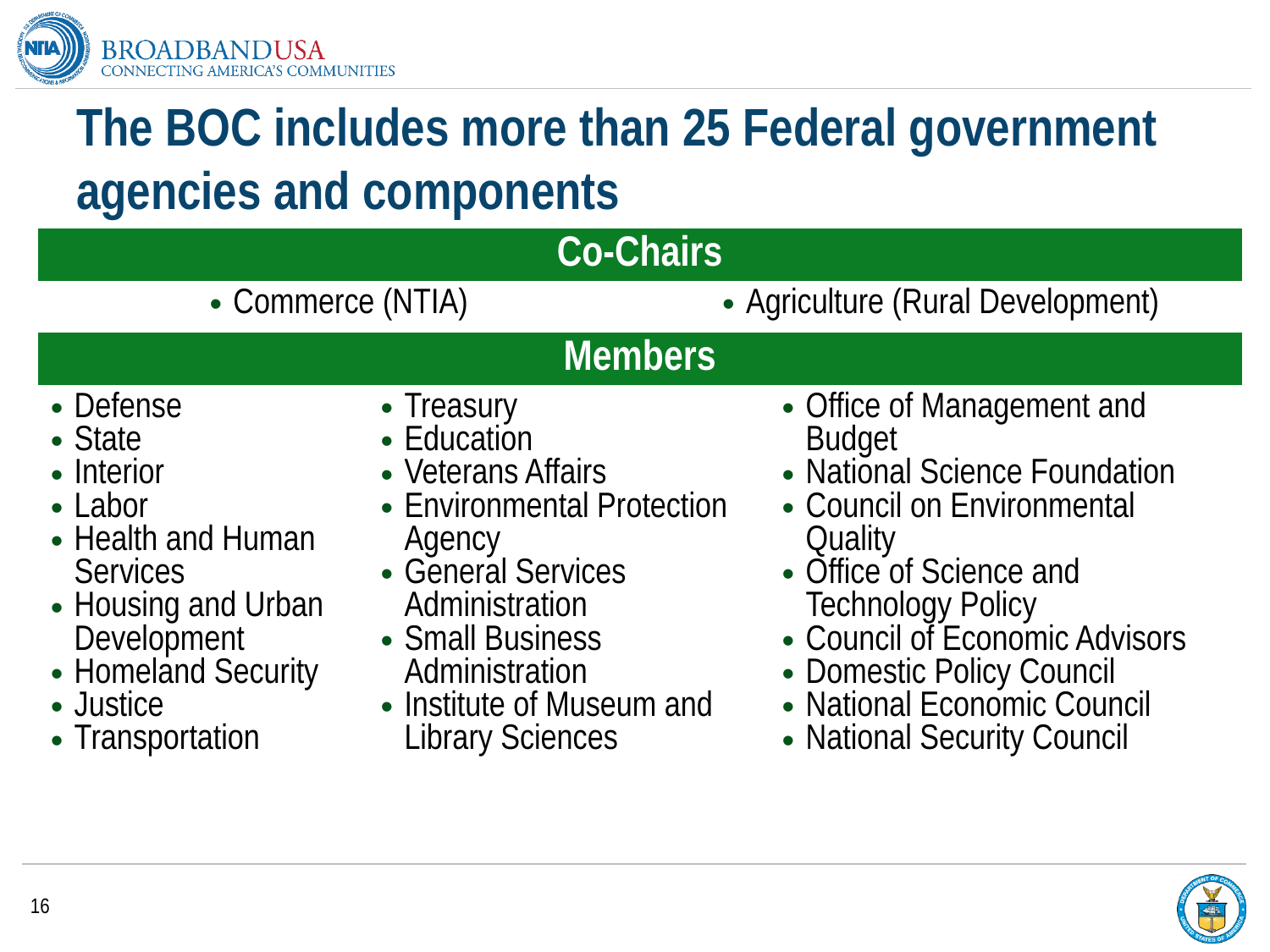

# The BOC includes more than 25 Federal government agencies and components
| Co-Chairs |  |  |  |
| --- | --- | --- | --- |
| Commerce (NTIA) |  | Agriculture (Rural Development) |  |
| Members |  |  |  |
| Defense State Interior Labor Health and Human Services Housing and Urban Development Homeland Security Justice Transportation | Treasury Education Veterans Affairs Environmental Protection Agency General Services Administration Small Business Administration Institute of Museum and Library Sciences |  | Office of Management and Budget National Science Foundation Council on Environmental Quality Office of Science and Technology Policy Council of Economic Advisors Domestic Policy Council National Economic Council National Security Council |